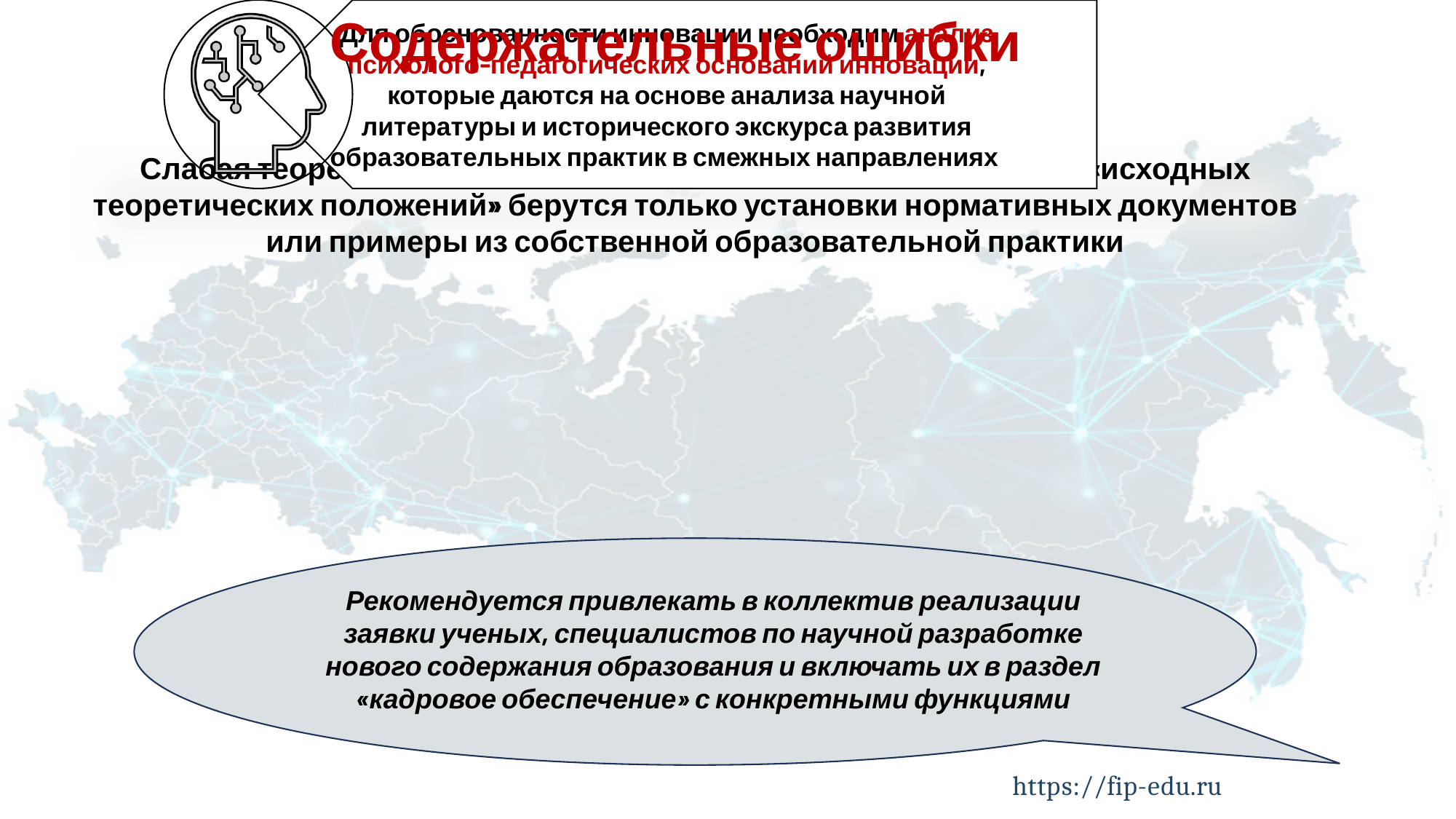

Содержательные ошибки
Теоретические положения
Слабая теоретическая проработка проблемы, когда в качестве «исходных теоретических положений» берутся только установки нормативных документов или примеры из собственной образовательной практики
Для обоснованности инновации необходим анализ психолого-педагогических оснований инновации, которые даются на основе анализа научной литературы и исторического экскурса развития образовательных практик в смежных направлениях

Рекомендуется привлекать в коллектив реализации заявки ученых, специалистов по научной разработке нового содержания образования и включать их в раздел «кадровое обеспечение» с конкретными функциями
5
https://fip-edu.ru